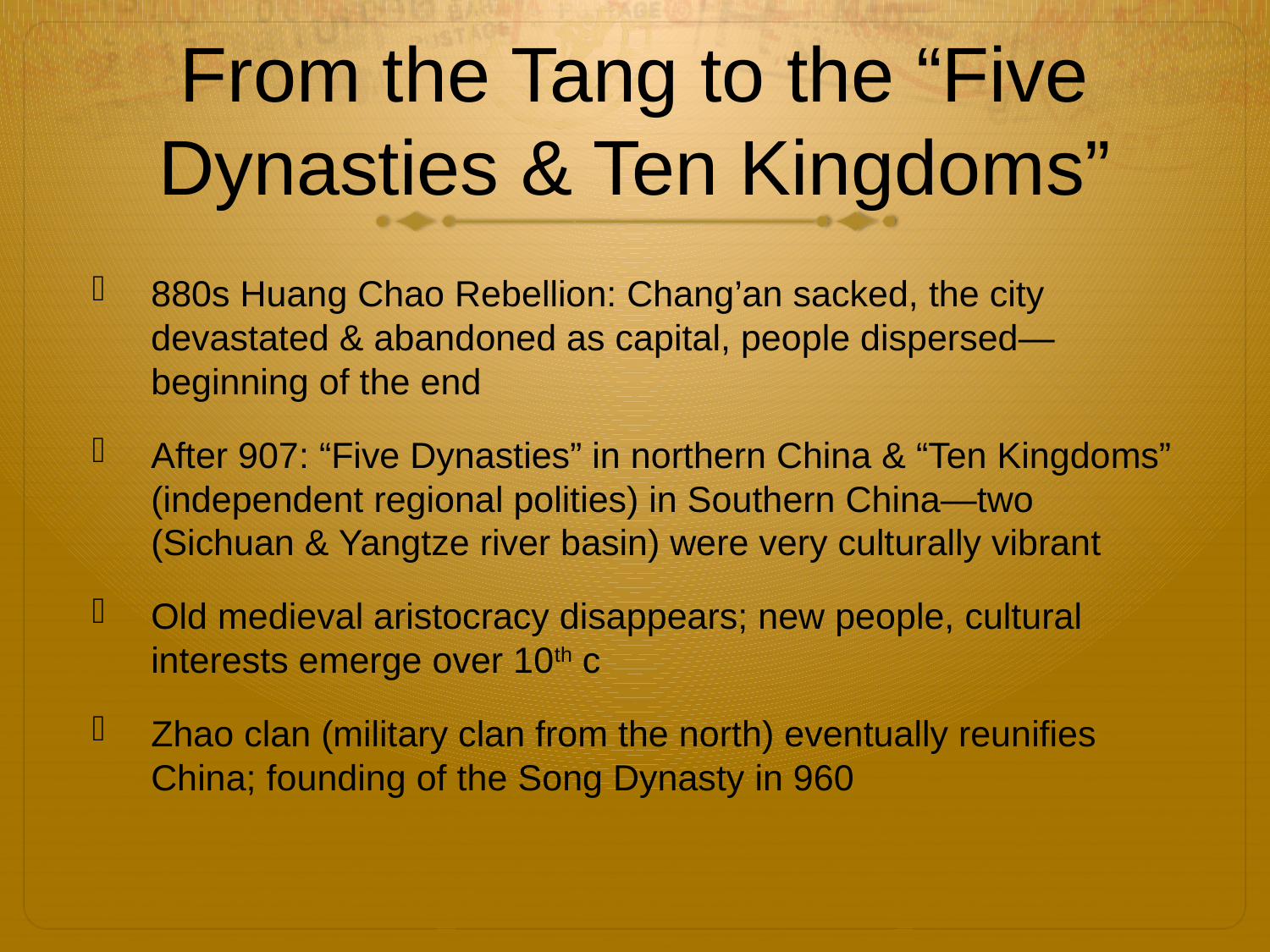

# From the Tang to the “Five Dynasties & Ten Kingdoms”
880s Huang Chao Rebellion: Chang’an sacked, the city devastated & abandoned as capital, people dispersed—beginning of the end
After 907: “Five Dynasties” in northern China & “Ten Kingdoms” (independent regional polities) in Southern China—two (Sichuan & Yangtze river basin) were very culturally vibrant
Old medieval aristocracy disappears; new people, cultural interests emerge over 10th c
Zhao clan (military clan from the north) eventually reunifies China; founding of the Song Dynasty in 960